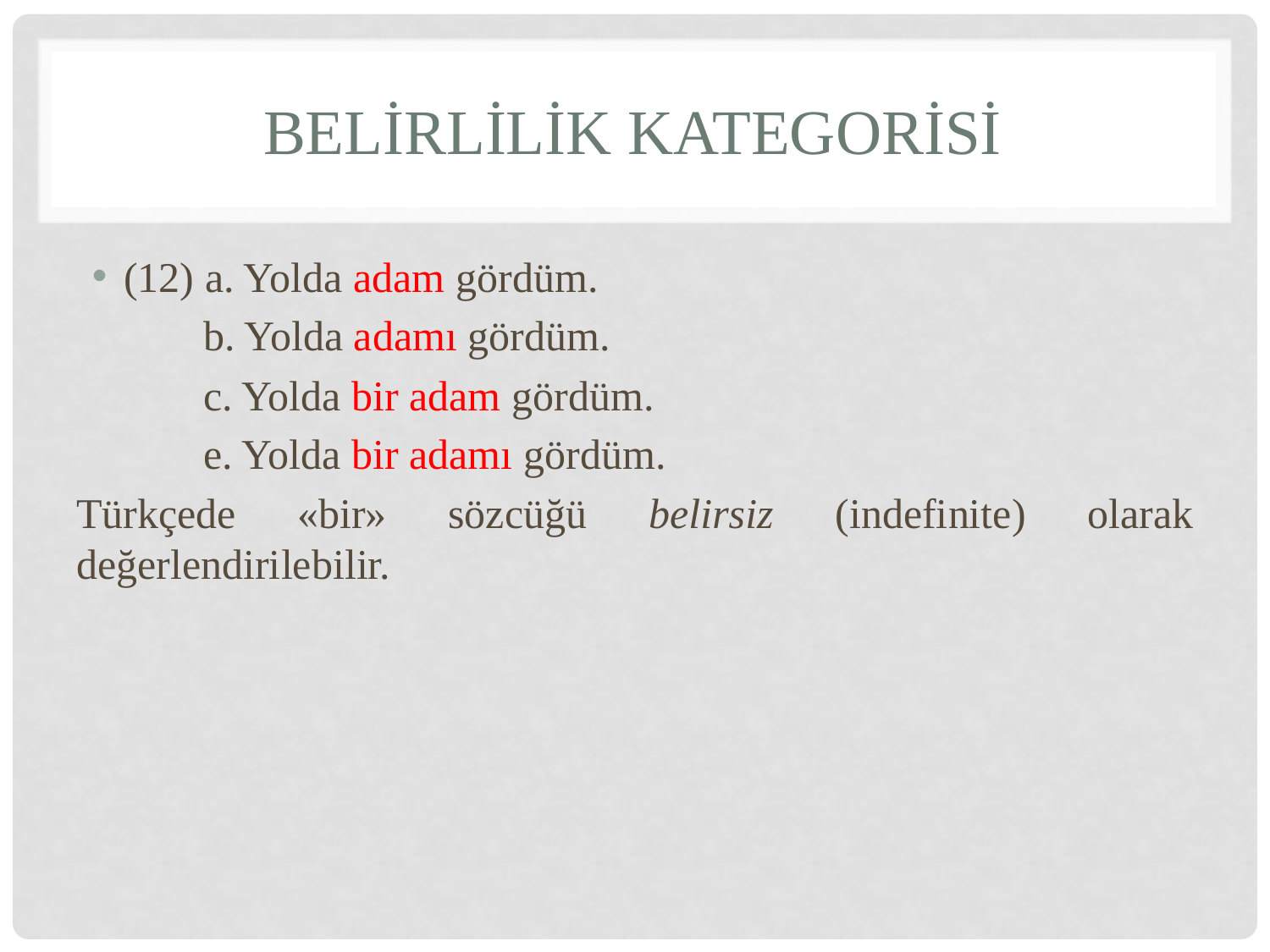

# Belirlilik kategorisi
(12) a. Yolda adam gördüm.
	b. Yolda adamı gördüm.
            c. Yolda bir adam gördüm.
	e. Yolda bir adamı gördüm.
Türkçede «bir» sözcüğü belirsiz (indefinite) olarak değerlendirilebilir.